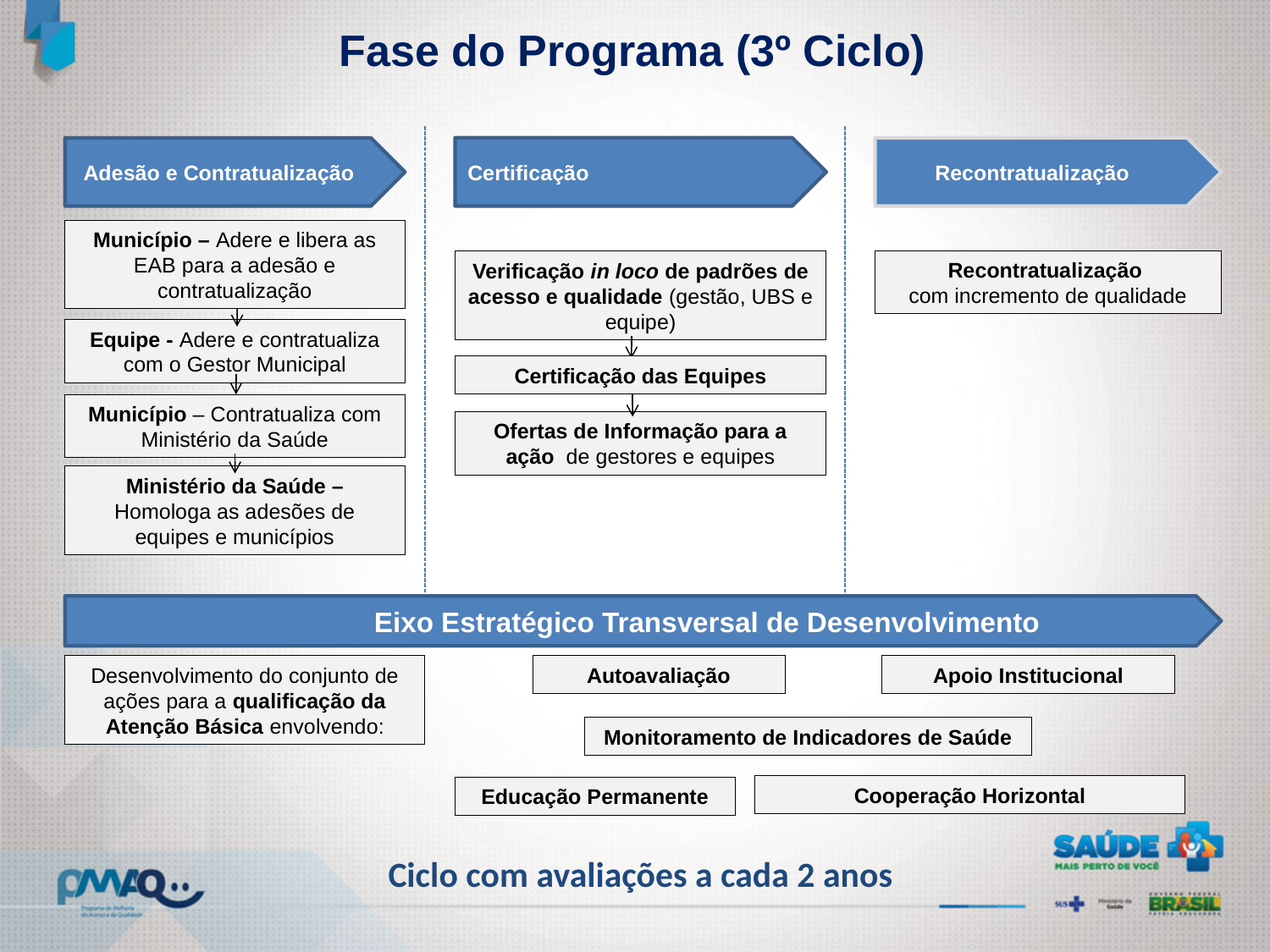

Fase do Programa (3º Ciclo)
Certificação
        Recontratualização
 Adesão e Contratualização
Município – Adere e libera as EAB para a adesão e contratualização
Recontratualização
com incremento de qualidade
Verificação in loco de padrões de acesso e qualidade (gestão, UBS e equipe)
Equipe - Adere e contratualiza com o Gestor Municipal
Certificação das Equipes
Município – Contratualiza com Ministério da Saúde
Ofertas de Informação para a ação  de gestores e equipes
Ministério da Saúde – Homologa as adesões de equipes e municípios
                  Eixo Estratégico Transversal de Desenvolvimento
Desenvolvimento do conjunto de ações para a qualificação da Atenção Básica envolvendo:
Autoavaliação
Apoio Institucional
Monitoramento de Indicadores de Saúde
Cooperação Horizontal
Educação Permanente
Ciclo com avaliações a cada 2 anos